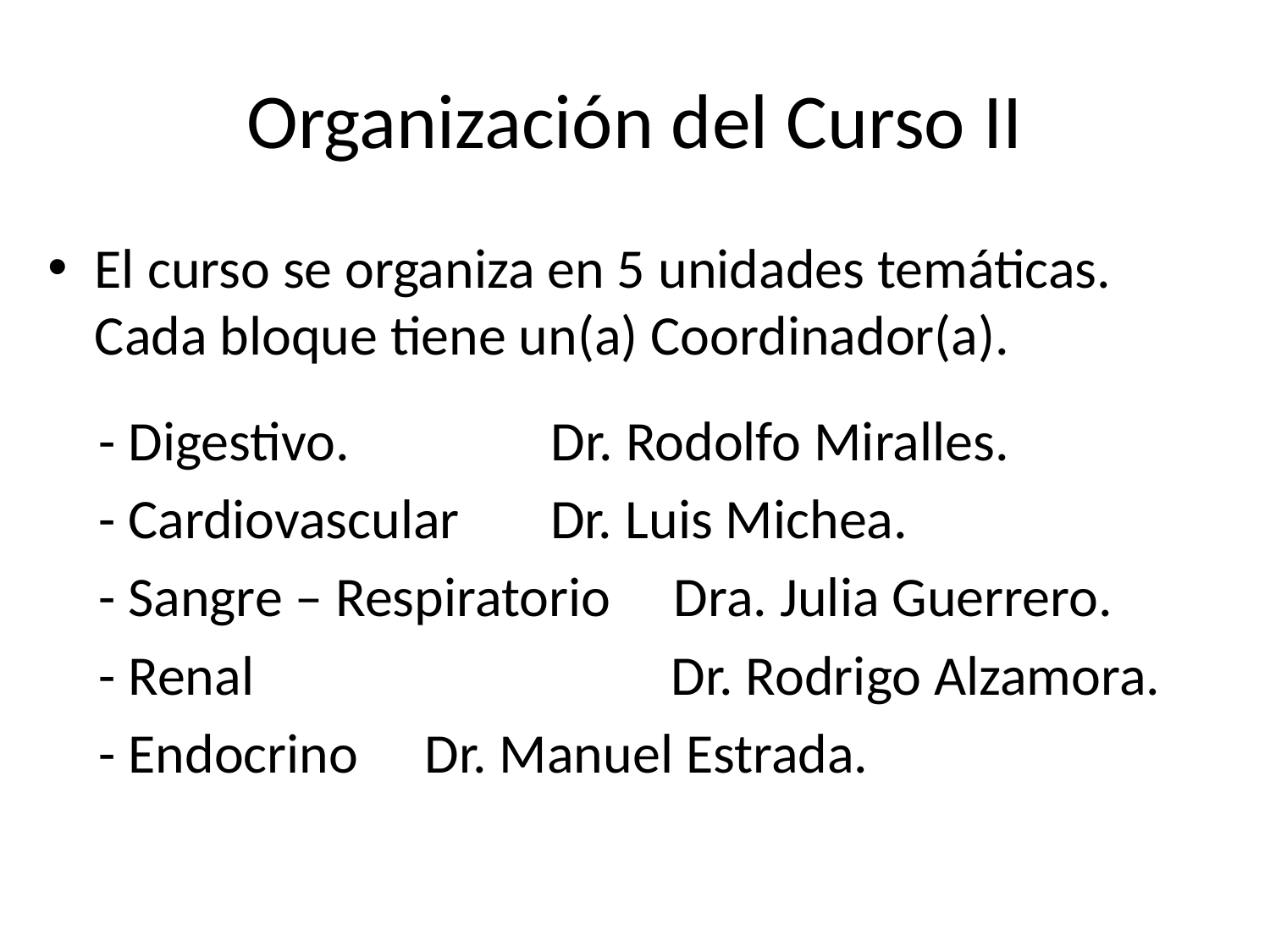

# Organización del Curso II
El curso se organiza en 5 unidades temáticas. Cada bloque tiene un(a) Coordinador(a).

    - Digestivo. 		          Dr. Rodolfo Miralles.
    - Cardiovascular		Dr. Luis Michea.
    - Sangre – Respiratorio     Dra. Julia Guerrero.
    - Renal                                 Dr. Rodrigo Alzamora.
    - Endocrino			Dr. Manuel Estrada.